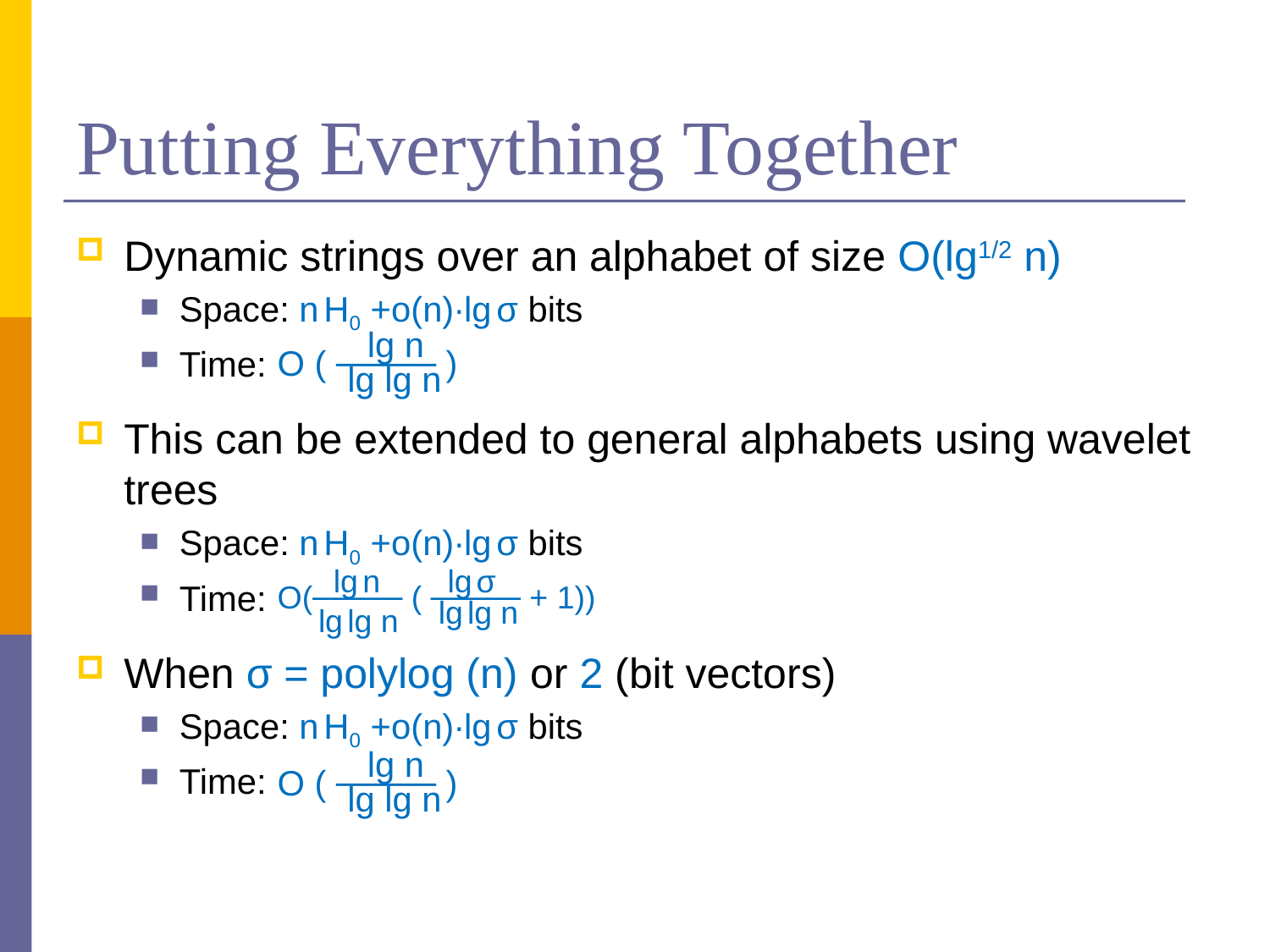

# Putting Everything Together
Dynamic strings over an alphabet of size O(lg1/2 n)
Space: n H0 +o(n)∙lg σ bits
Time:

This can be extended to general alphabets using wavelet trees
Space: n H0 +o(n)∙lg σ bits
Time:

When σ = polylog (n) or 2 (bit vectors)
Space: n H0 +o(n)∙lg σ bits
Time:

lg n
O ( ──── )
lg lg n
lg n
lg σ
O(──── ( ──── + 1))
lg lg n
lg lg n
lg n
O ( ──── )
lg lg n